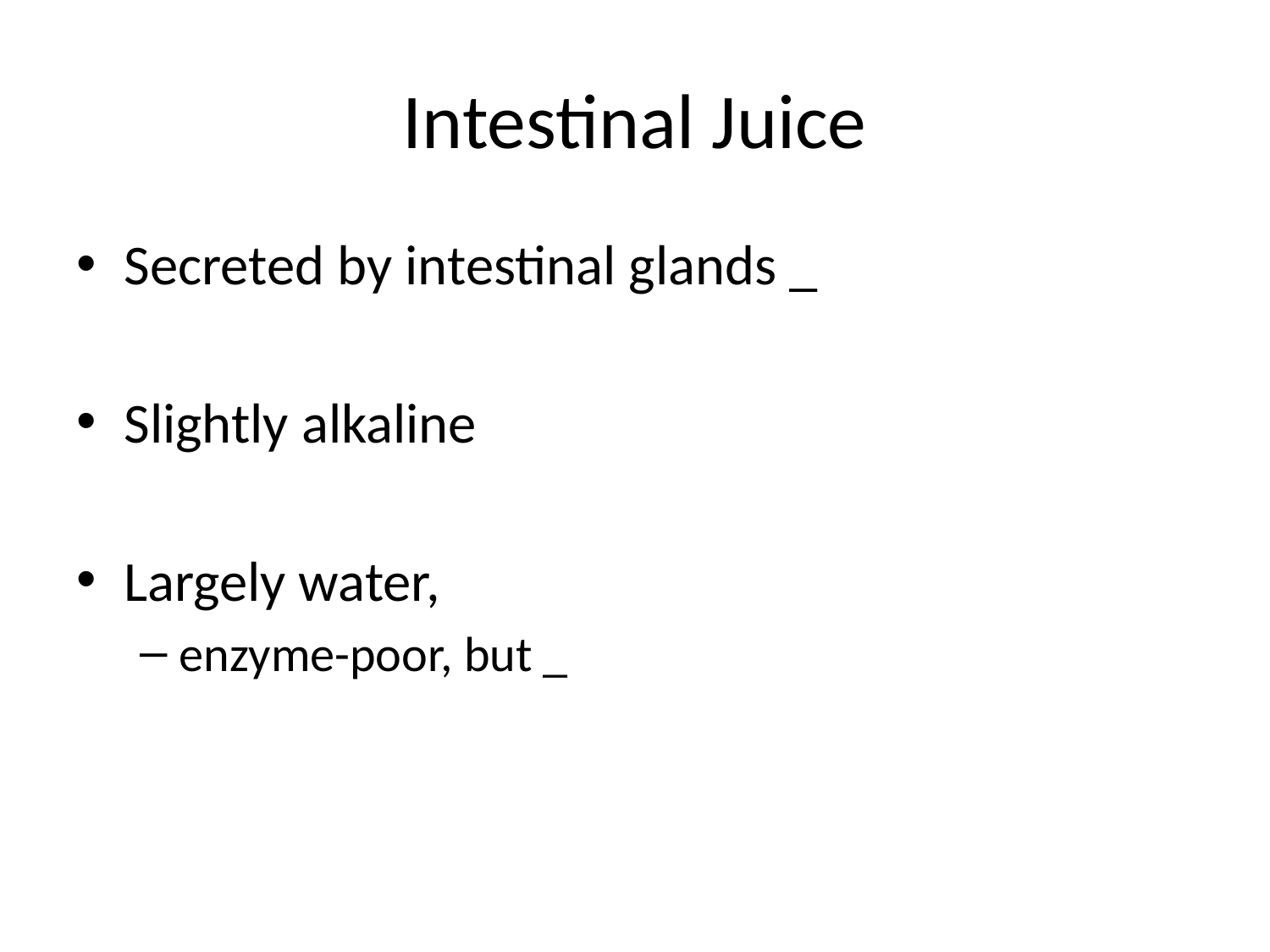

# Intestinal Juice
Secreted by intestinal glands _

Slightly alkaline

Largely water,
enzyme-poor, but _